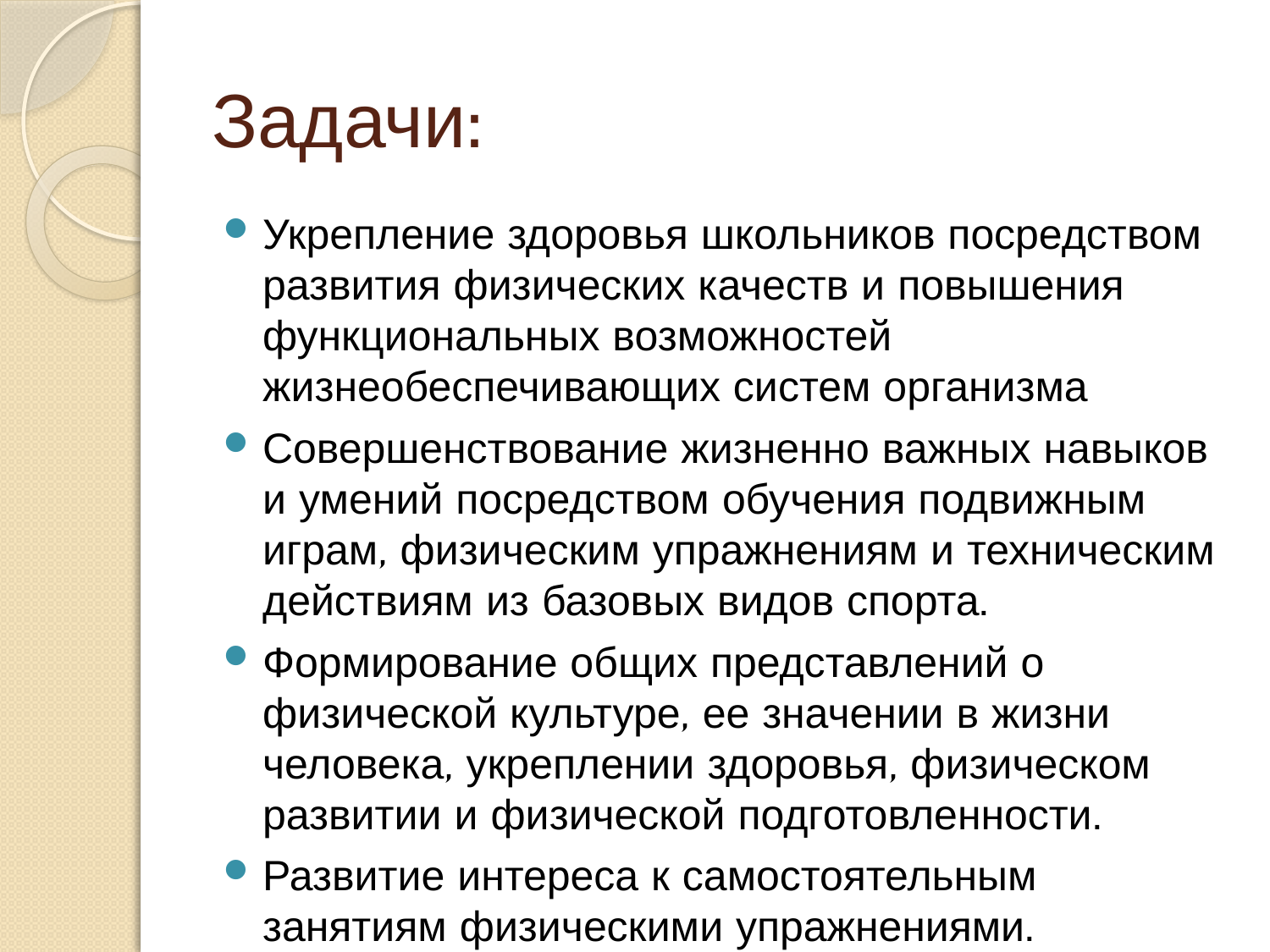

# Задачи:
Укрепление здоровья школьников посредством развития физических качеств и повышения функциональных возможностей жизнеобеспечивающих систем организма
Совершенствование жизненно важных навыков и умений посредством обучения подвижным играм, физическим упражнениям и техническим действиям из базовых видов спорта.
Формирование общих представлений о физической культуре, ее значении в жизни человека, укреплении здоровья, физическом развитии и физической подготовленности.
Развитие интереса к самостоятельным занятиям физическими упражнениями.